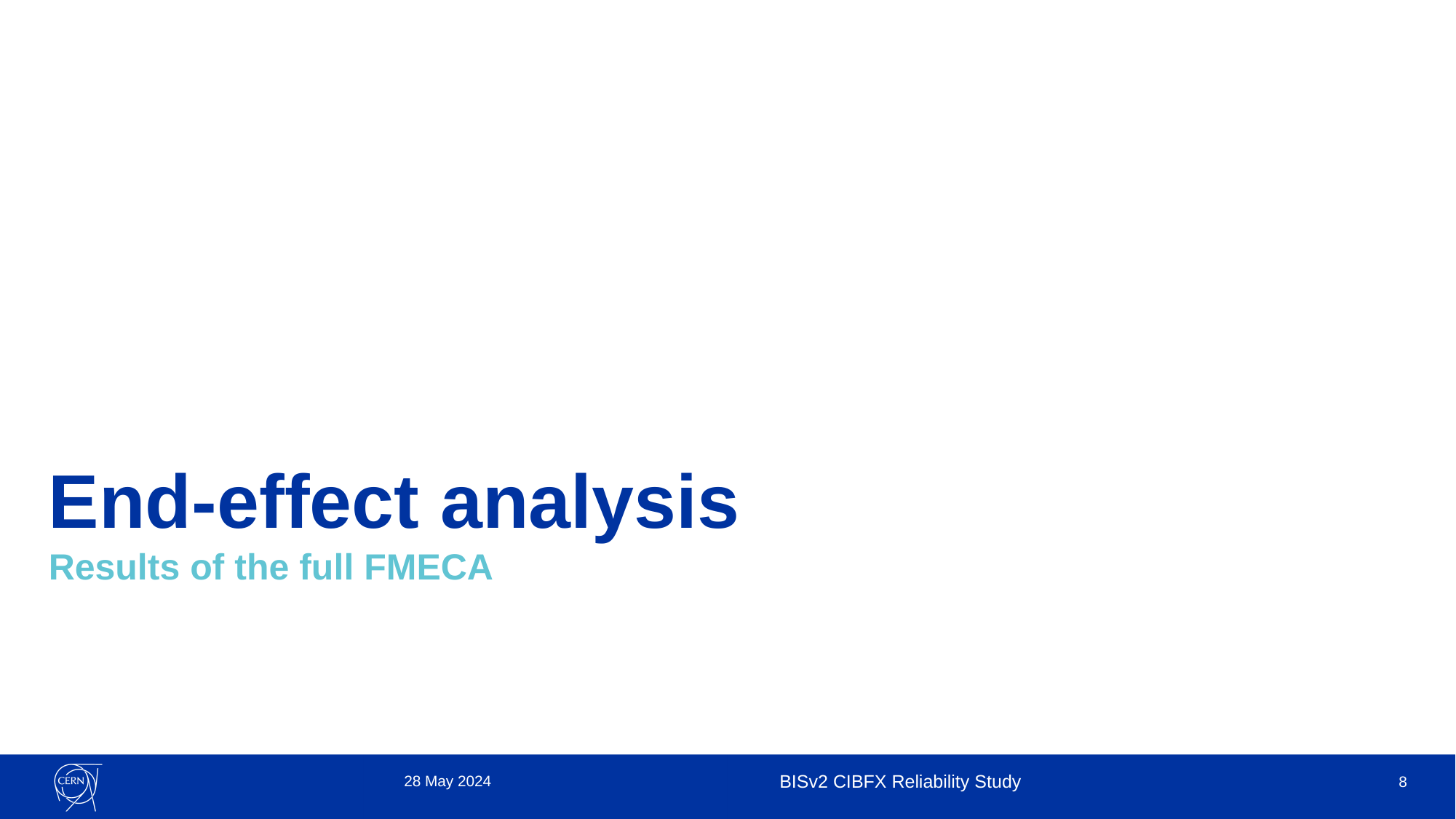

# End-effect analysis
Results of the full FMECA
28 May 2024
BISv2 CIBFX Reliability Study
8